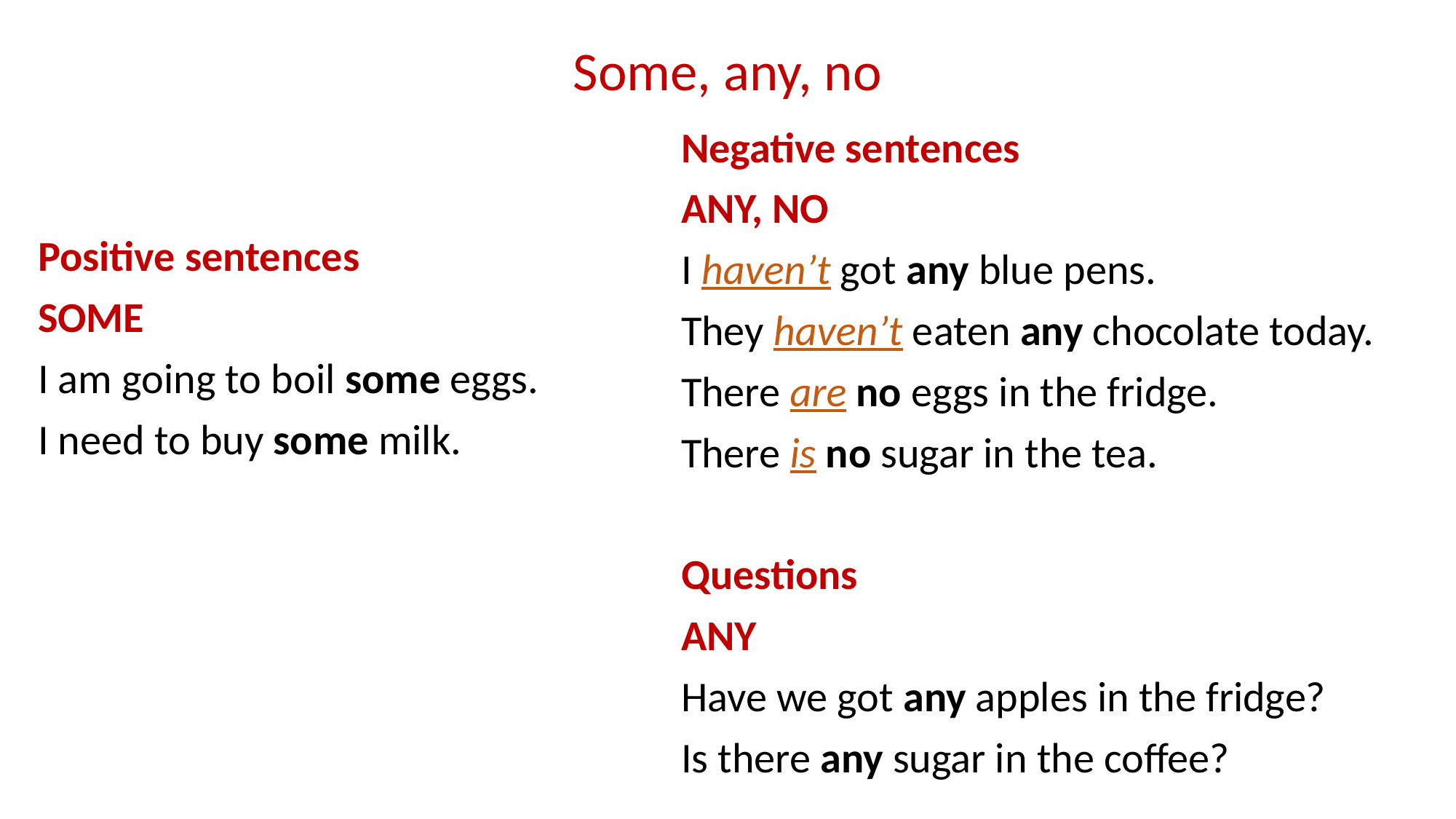

# Some, any, no

Positive sentences
SOME
I am going to boil some eggs.
I need to buy some milk.

Negative sentences
ANY, NO
I haven’t got any blue pens.
They haven’t eaten any chocolate today.
There are no eggs in the fridge.
There is no sugar in the tea.

Questions
ANY
Have we got any apples in the fridge?
Is there any sugar in the coffee?